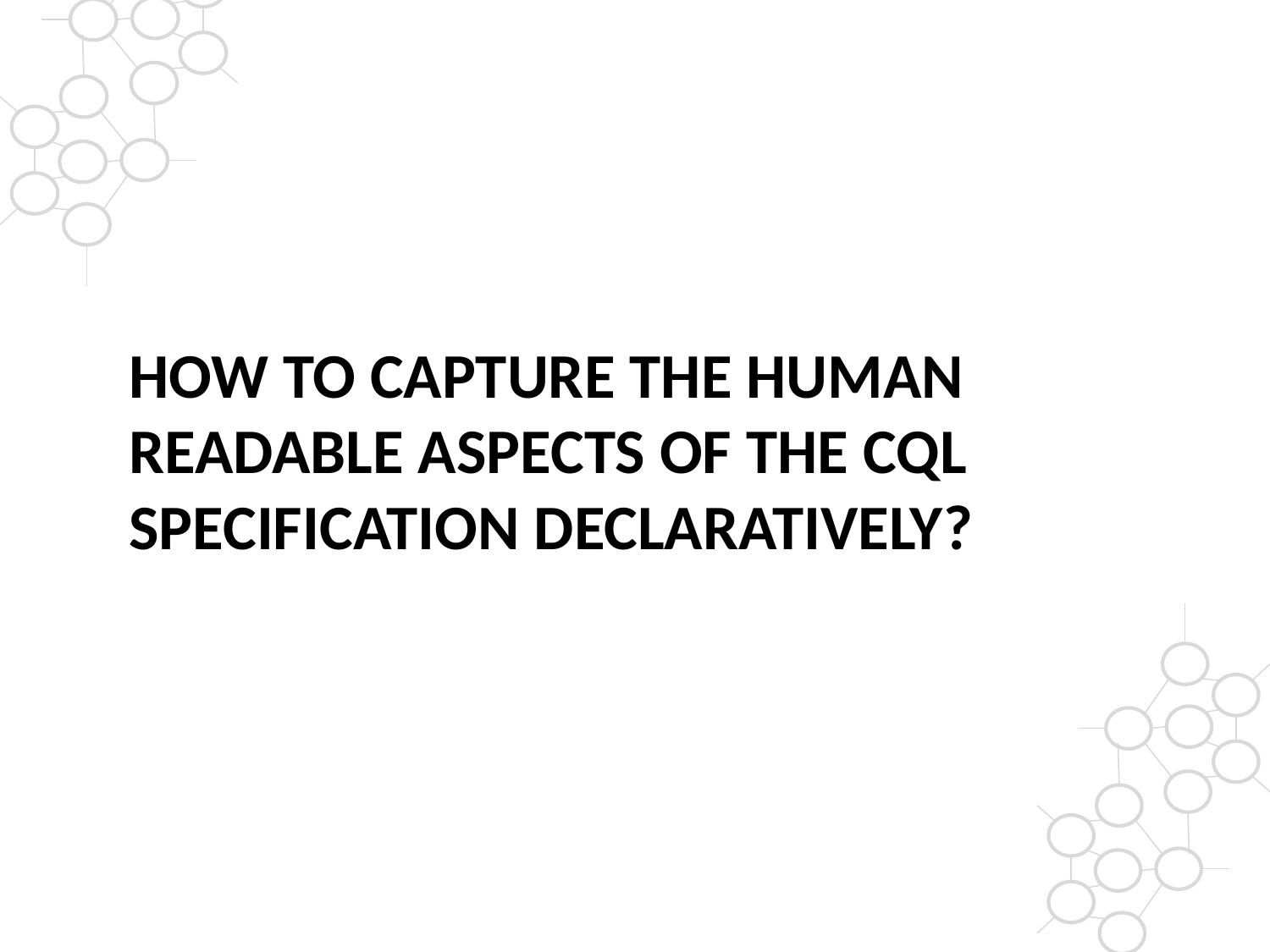

# How to capture the human readable aspects of the cql specification declaratively?